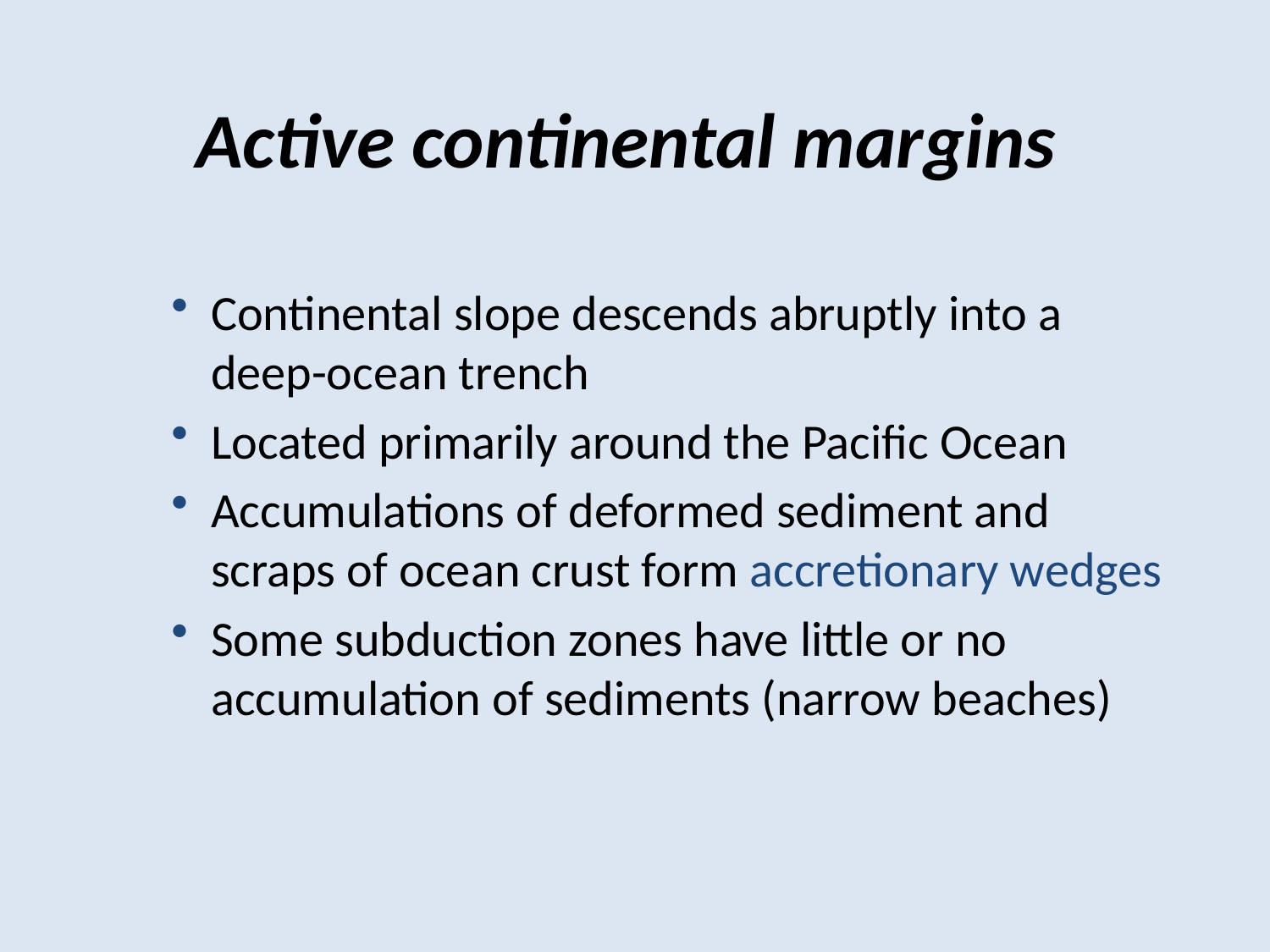

Active continental margins
Continental slope descends abruptly into a deep-ocean trench
Located primarily around the Pacific Ocean
Accumulations of deformed sediment and scraps of ocean crust form accretionary wedges
Some subduction zones have little or no accumulation of sediments (narrow beaches)